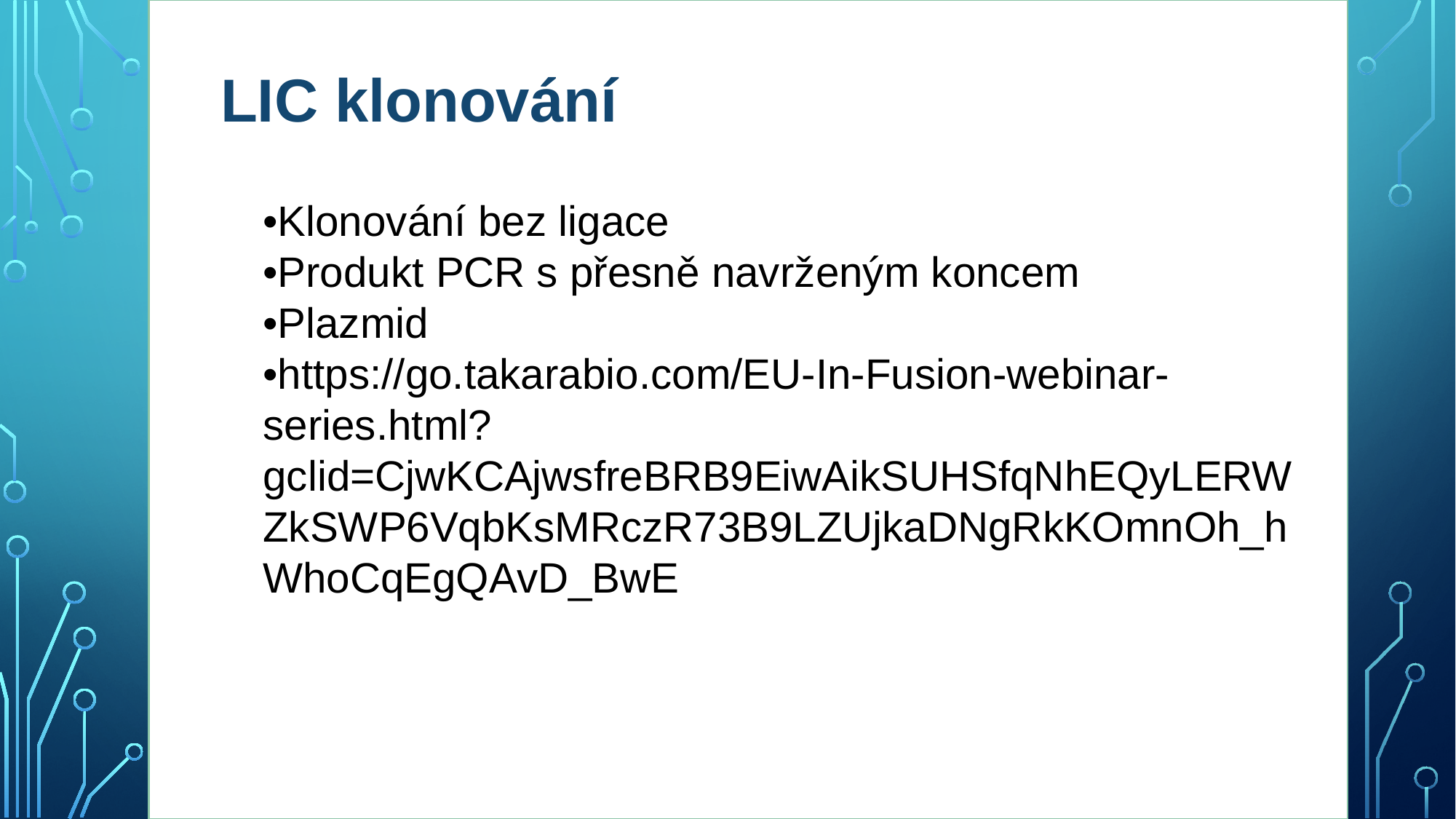

LIC klonování
•Klonování bez ligace
•Produkt PCR s přesně navrženým koncem
•Plazmid
•https://go.takarabio.com/EU-In-Fusion-webinar-series.html?gclid=CjwKCAjwsfreBRB9EiwAikSUHSfqNhEQyLERWZkSWP6VqbKsMRczR73B9LZUjkaDNgRkKOmnOh_hWhoCqEgQAvD_BwE